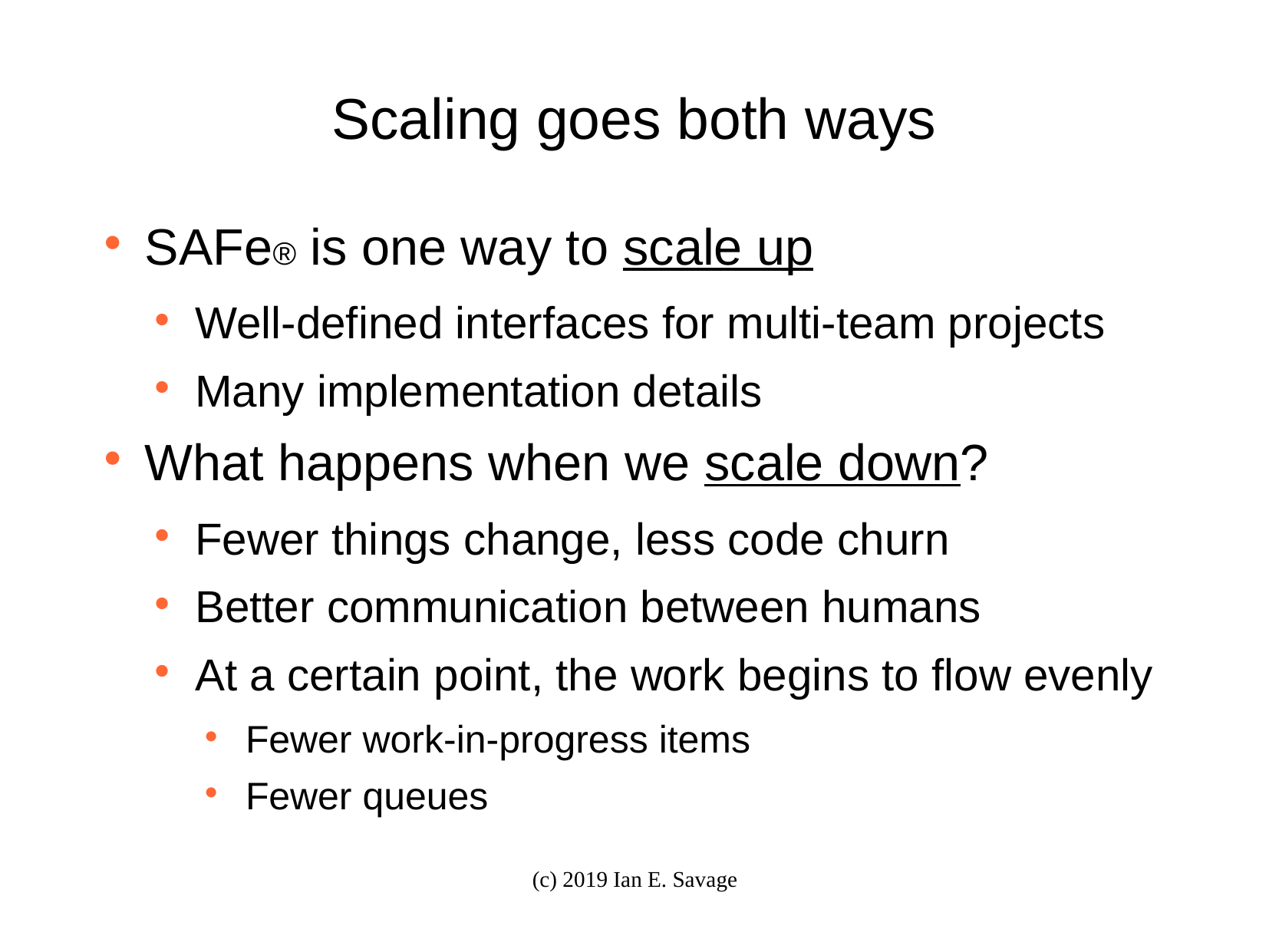

# Scaling goes both ways
SAFe® is one way to scale up
Well-defined interfaces for multi-team projects
Many implementation details
What happens when we scale down?
Fewer things change, less code churn
Better communication between humans
At a certain point, the work begins to flow evenly
Fewer work-in-progress items
Fewer queues
(c) 2019 Ian E. Savage